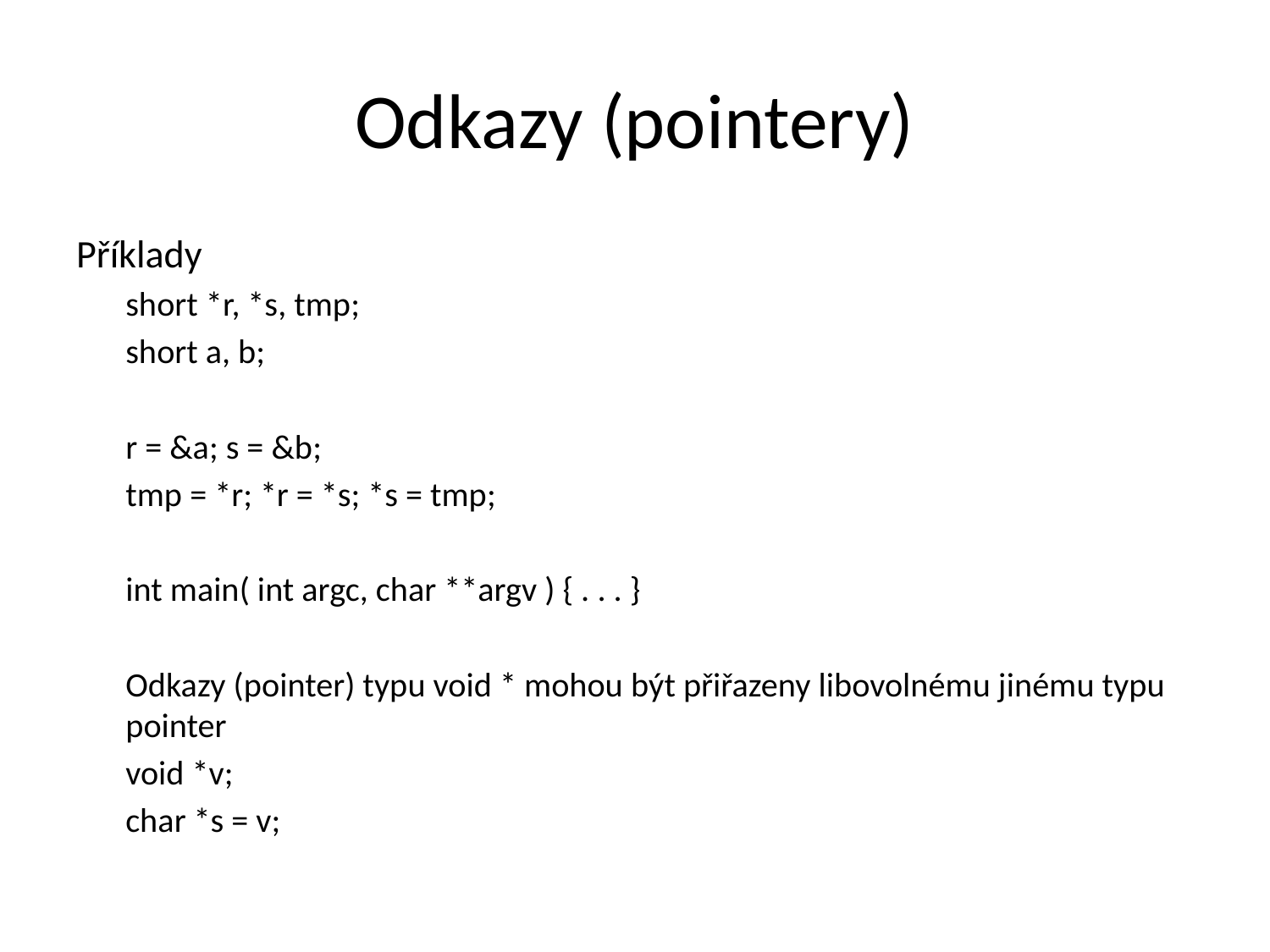

# Odkazy (pointery)
Příklady
short *r, *s, tmp;
short a, b;

r = &a; s = &b;
tmp = *r; *r = *s; *s = tmp;

int main( int argc, char **argv ) { . . . }

Odkazy (pointer) typu void * mohou být přiřazeny libovolnému jinému typu pointer
void *v;
char *s = v;